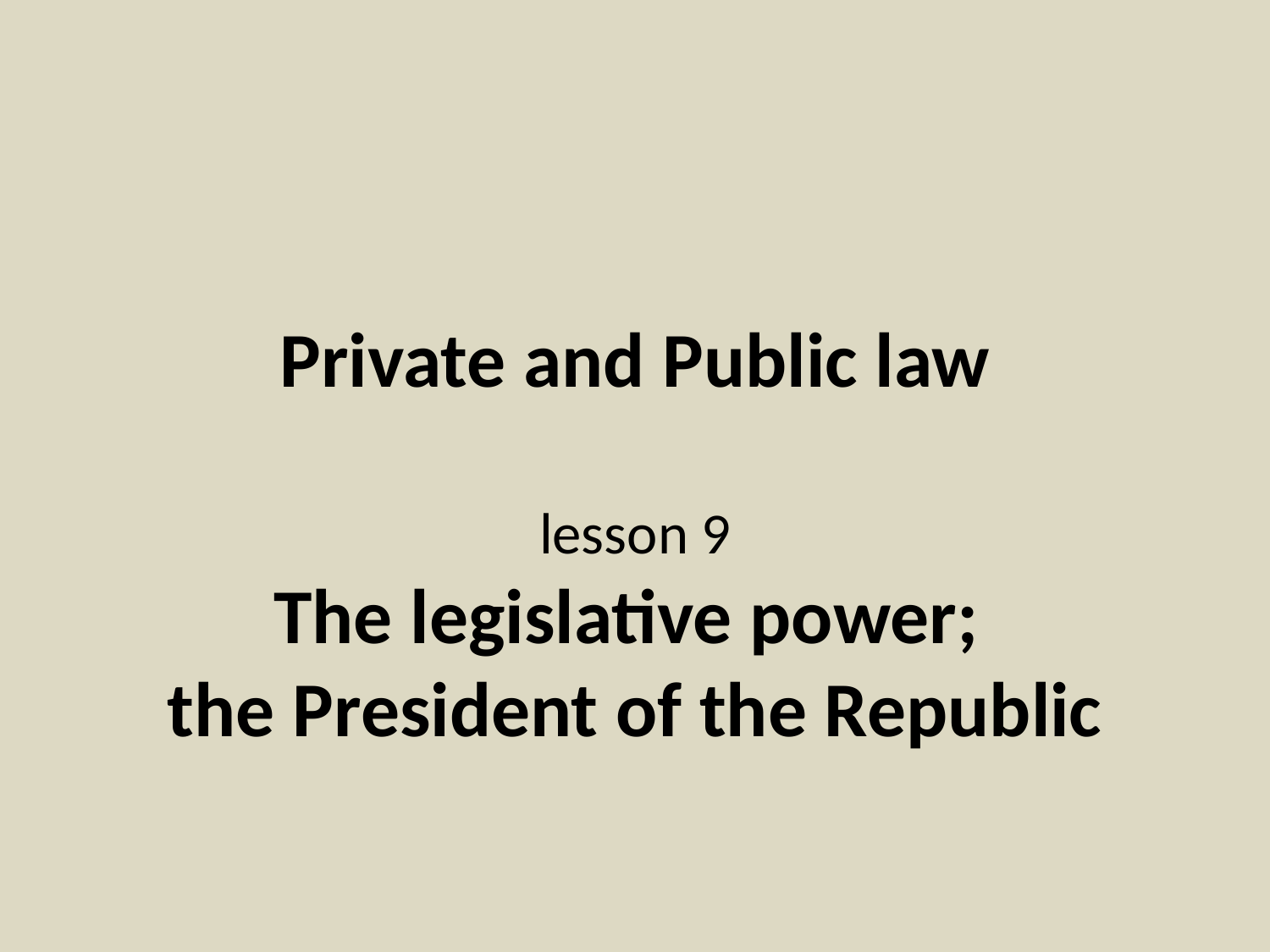

# Private and Public law lesson 9 The legislative power; the President of the Republic